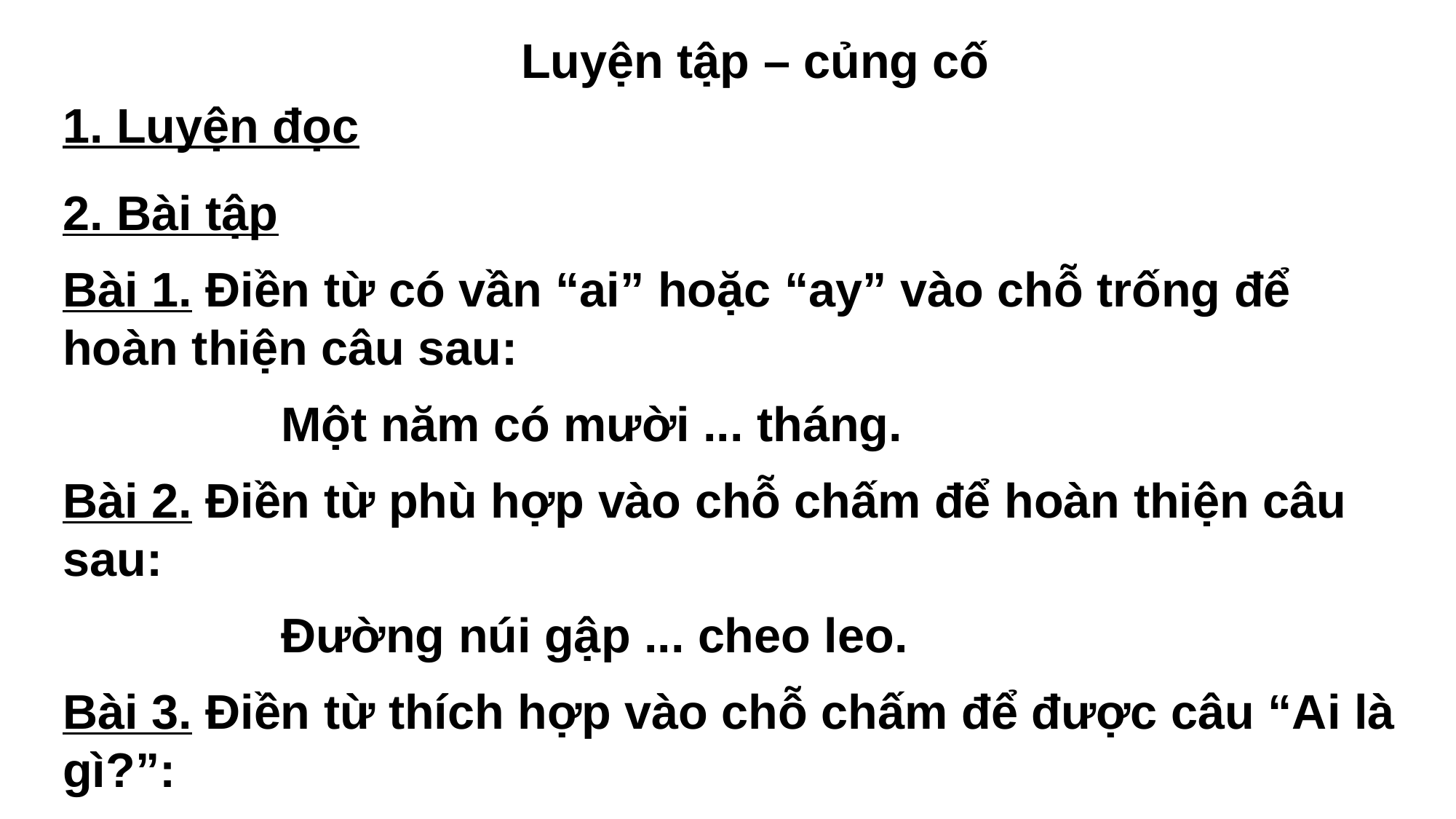

Luyện tập – củng cố
1. Luyện đọc

2. Bài tập
Bài 1. Điền từ có vần “ai” hoặc “ay” vào chỗ trống để hoàn thiện câu sau:
		Một năm có mười ... tháng.
Bài 2. Điền từ phù hợp vào chỗ chấm để hoàn thiện câu sau:
		Đường núi gập ... cheo leo.
Bài 3. Điền từ thích hợp vào chỗ chấm để được câu “Ai là gì?”:
		Vân Anh ... học sinh lớp 2A.